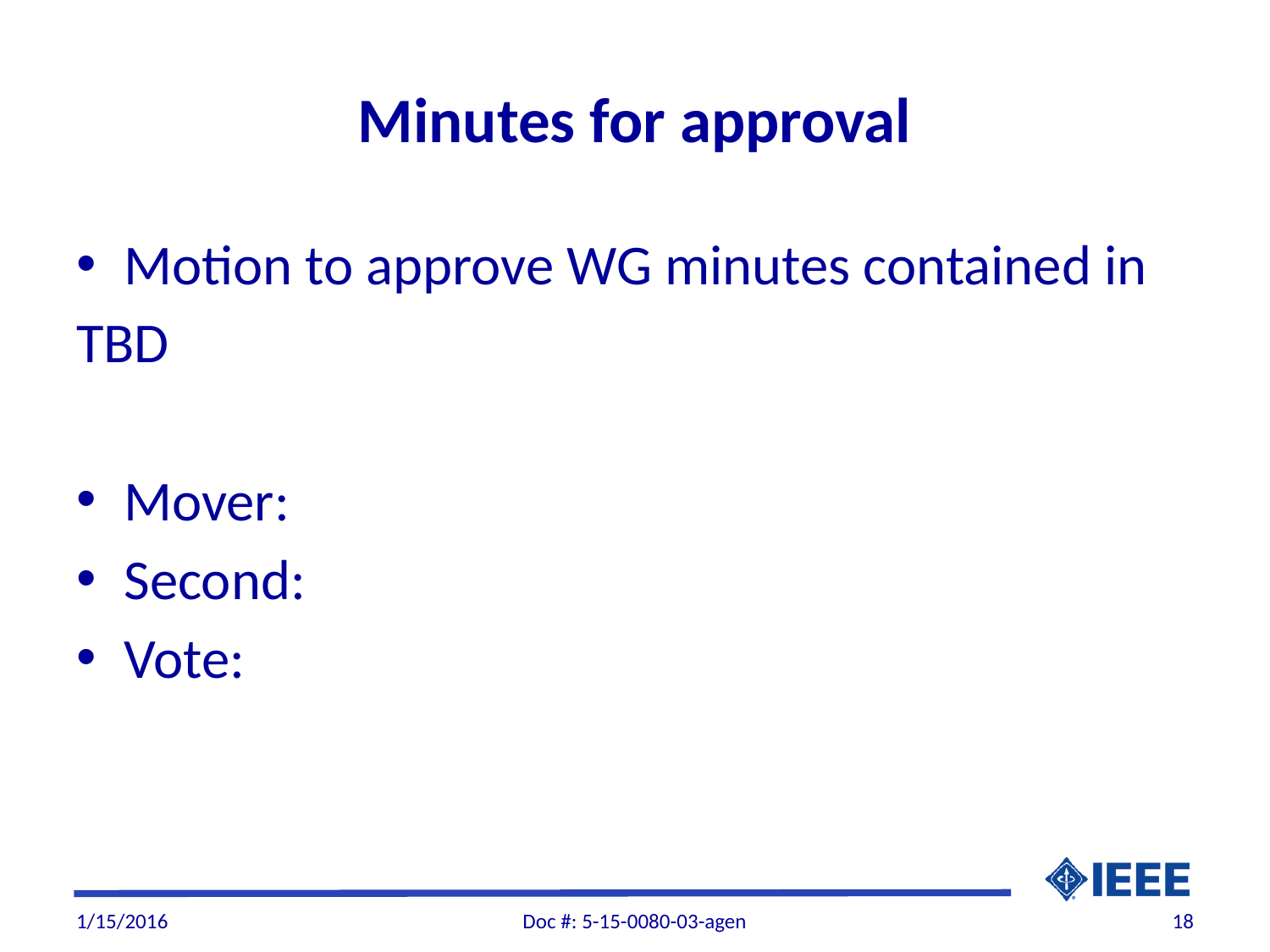

# Minutes for approval
Motion to approve WG minutes contained in
TBD

Mover:
Second:
Vote:

1/15/2016
Doc #: 5-15-0080-03-agen
18